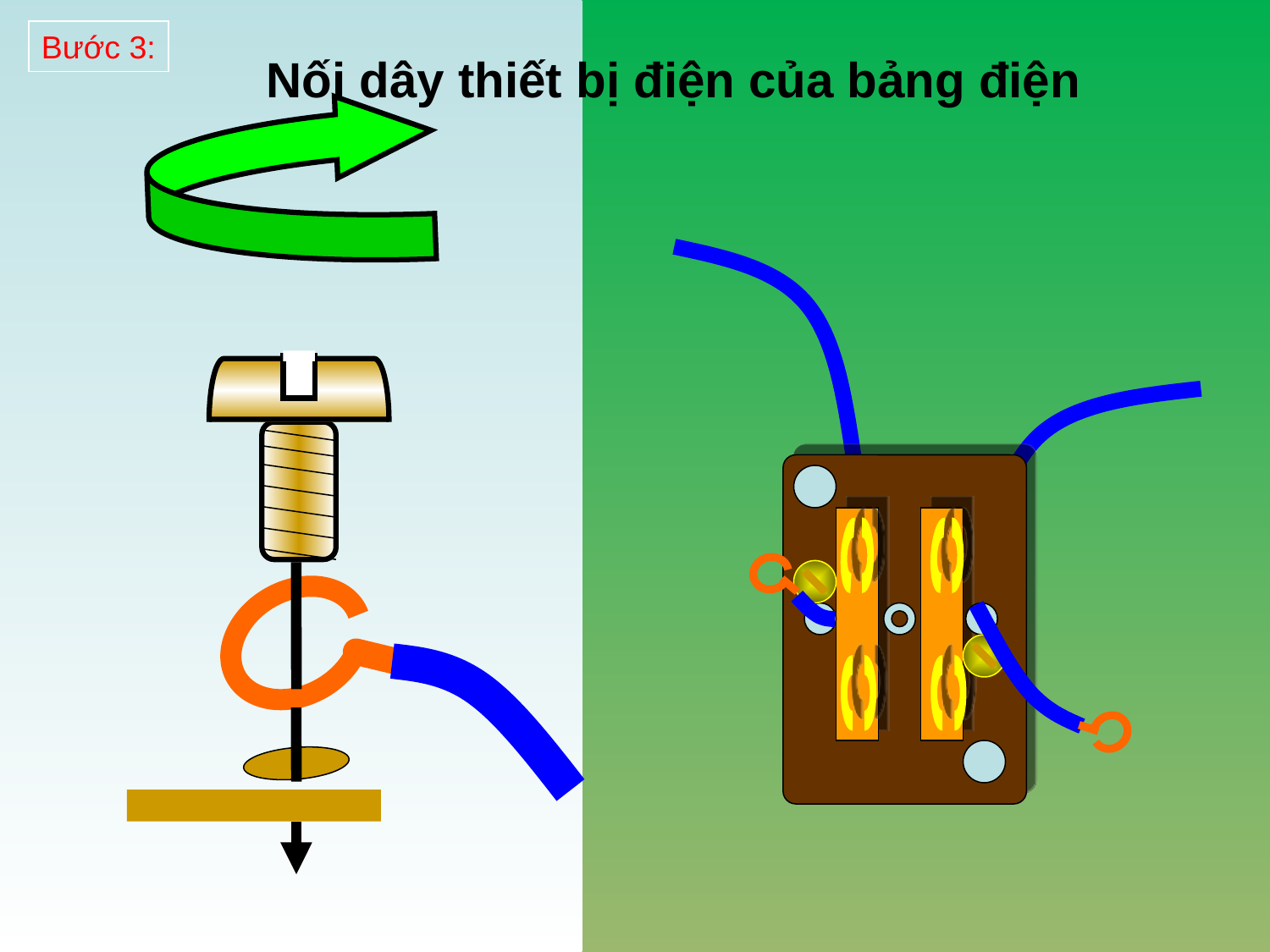

Bước 3:
Nối dây thiết bị điện của bảng điện